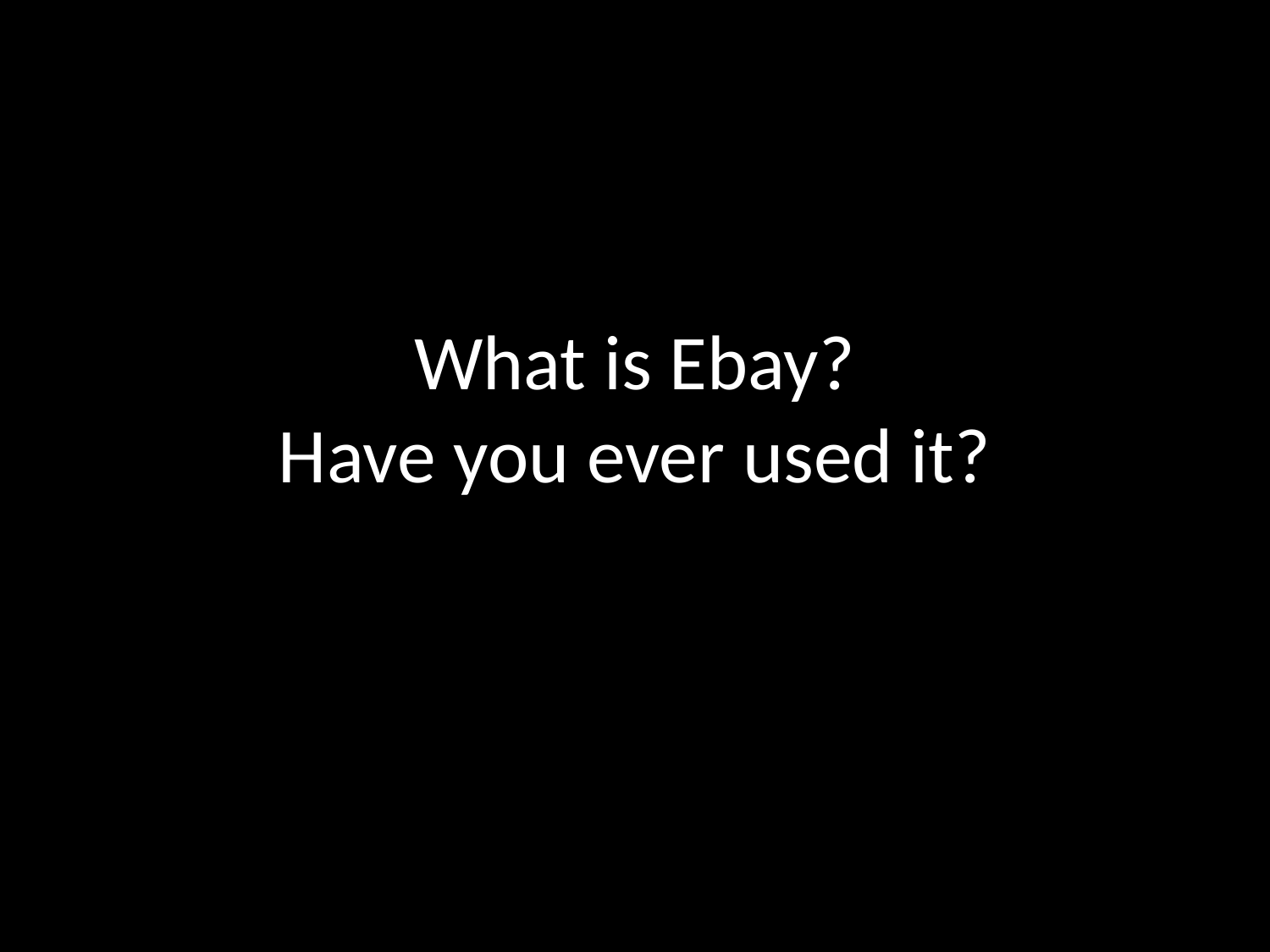

# What is Ebay? Have you ever used it?